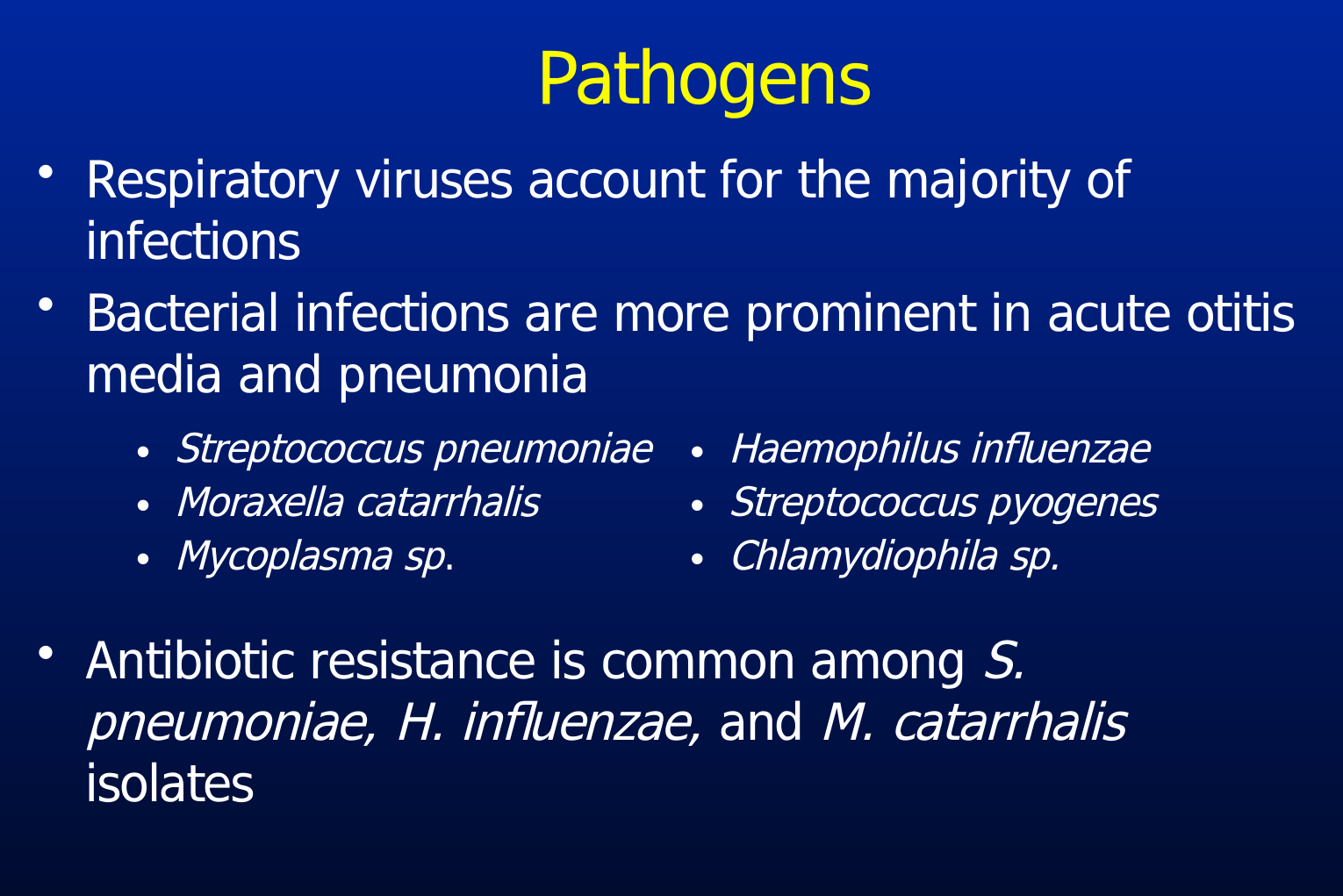

# Pathogens
Respiratory viruses account for the majority of infections
Bacterial infections are more prominent in acute otitis media and pneumonia

Antibiotic resistance is common among S. pneumoniae, H. influenzae, and M. catarrhalis isolates
| Streptococcus pneumoniae | Haemophilus influenzae |
| --- | --- |
| Moraxella catarrhalis | Streptococcus pyogenes |
| Mycoplasma sp. | Chlamydiophila sp. |